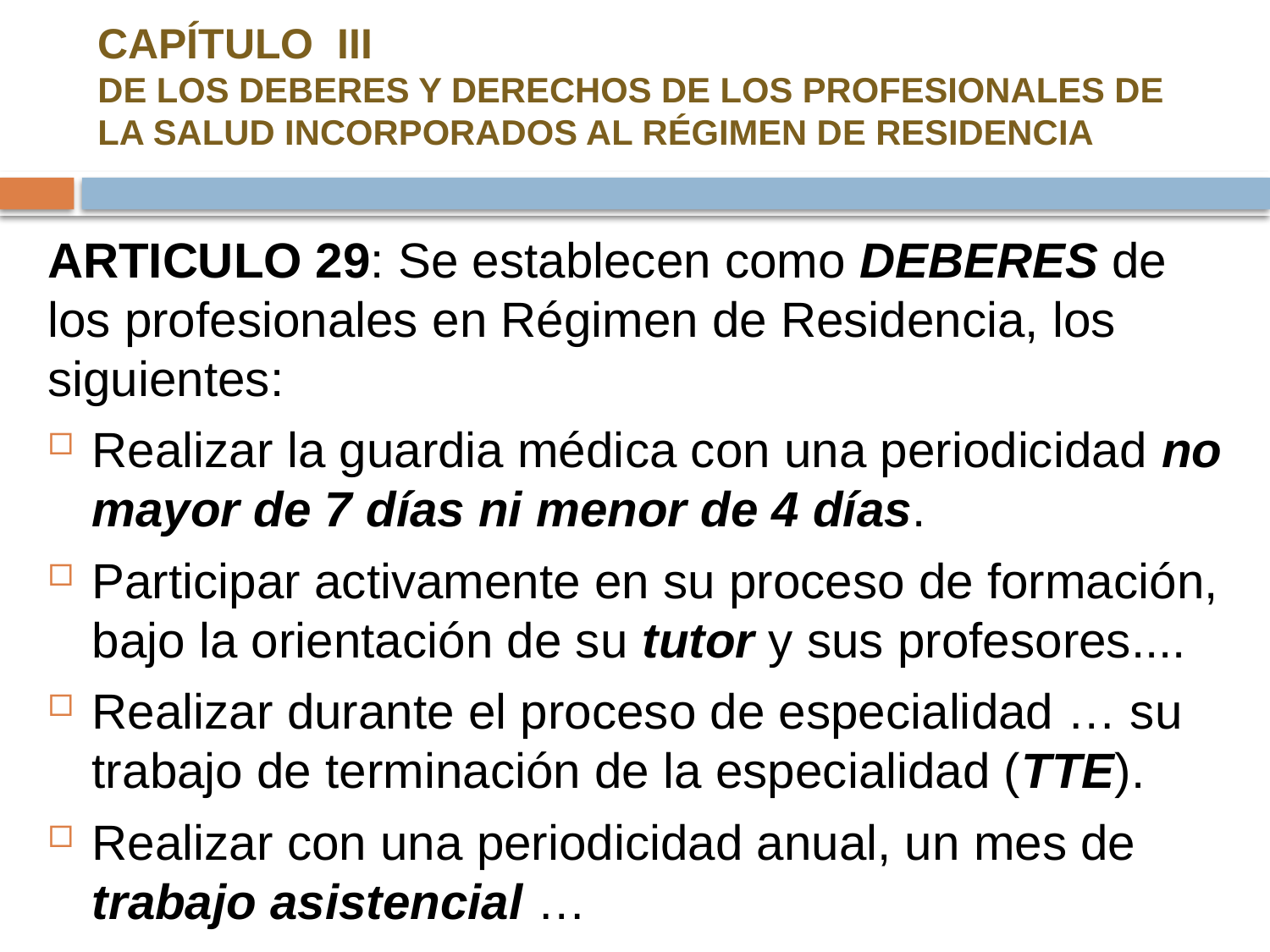

# CAPÍTULO  III DE LOS DEBERES Y DERECHOS DE LOS PROFESIONALES DE LA SALUD INCORPORADOS AL RÉGIMEN DE RESIDENCIA
ARTICULO 29: Se establecen como DEBERES de los profesionales en Régimen de Residencia, los siguientes:
Realizar la guardia médica con una periodicidad no mayor de 7 días ni menor de 4 días.
Participar activamente en su proceso de formación, bajo la orientación de su tutor y sus profesores....
Realizar durante el proceso de especialidad … su trabajo de terminación de la especialidad (TTE).
Realizar con una periodicidad anual, un mes de trabajo asistencial …